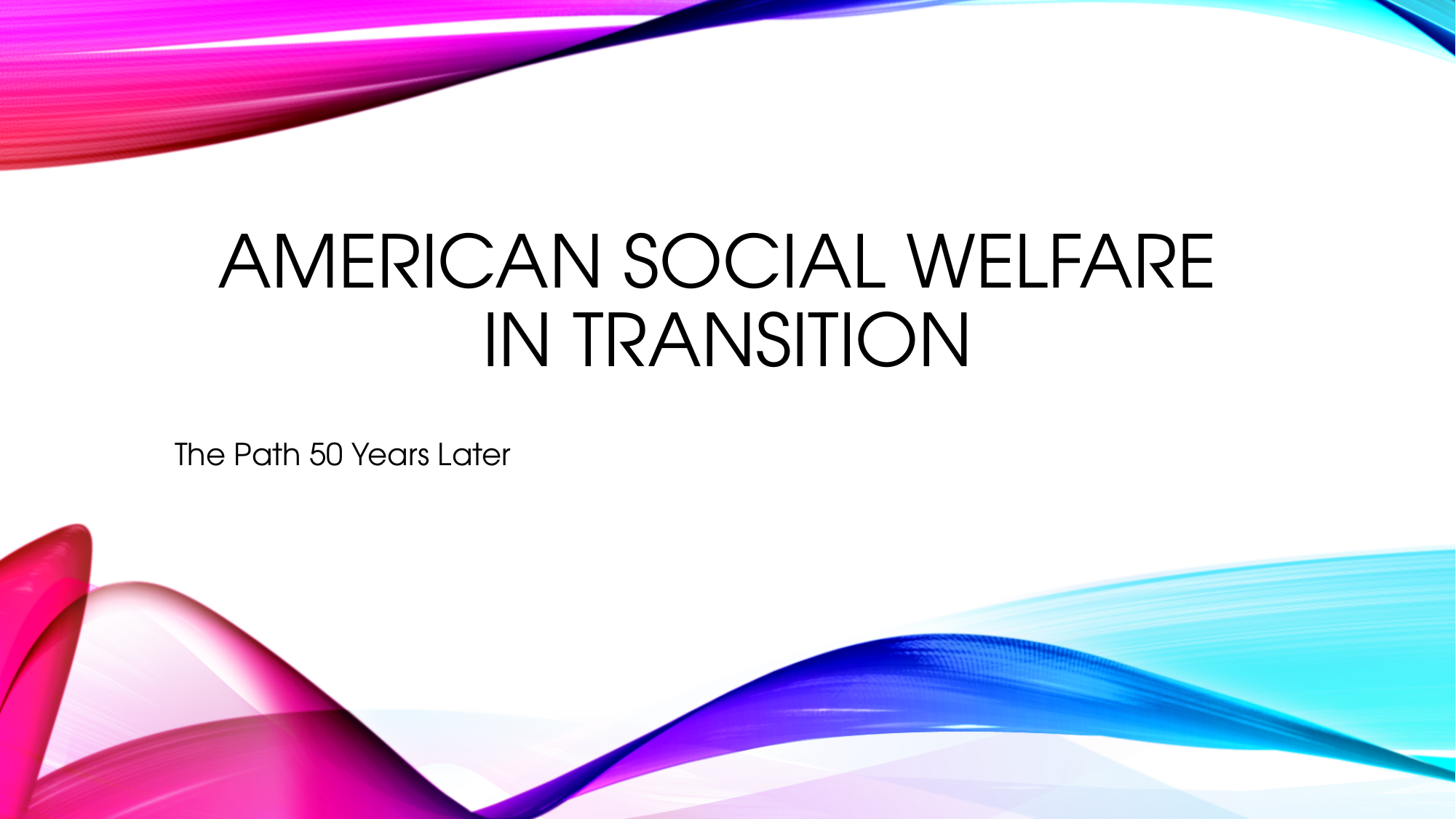

# American Social Welfare in Transition
The Path 50 Years Later